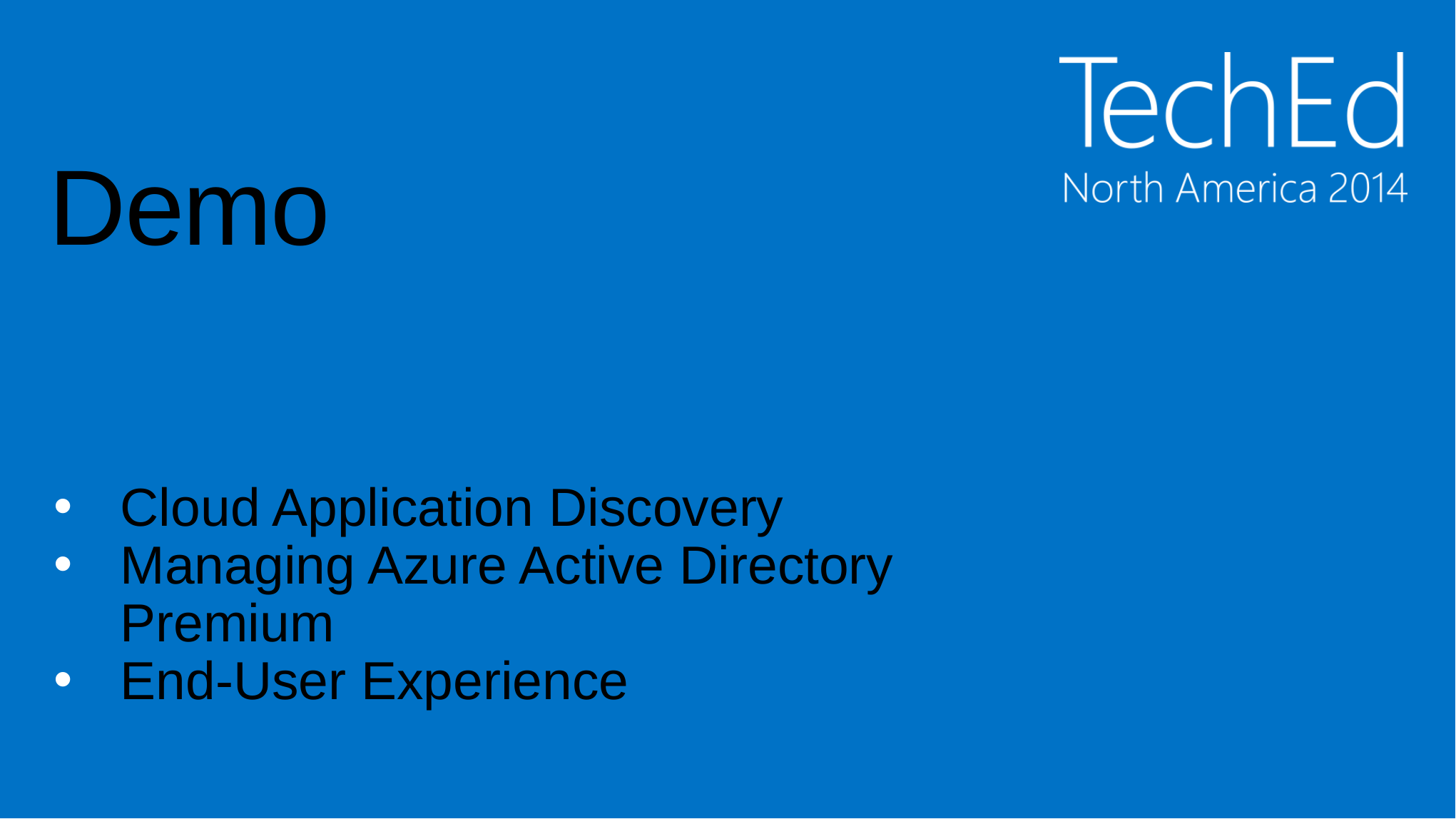

# Demo
Cloud Application Discovery
Managing Azure Active Directory Premium
End-User Experience